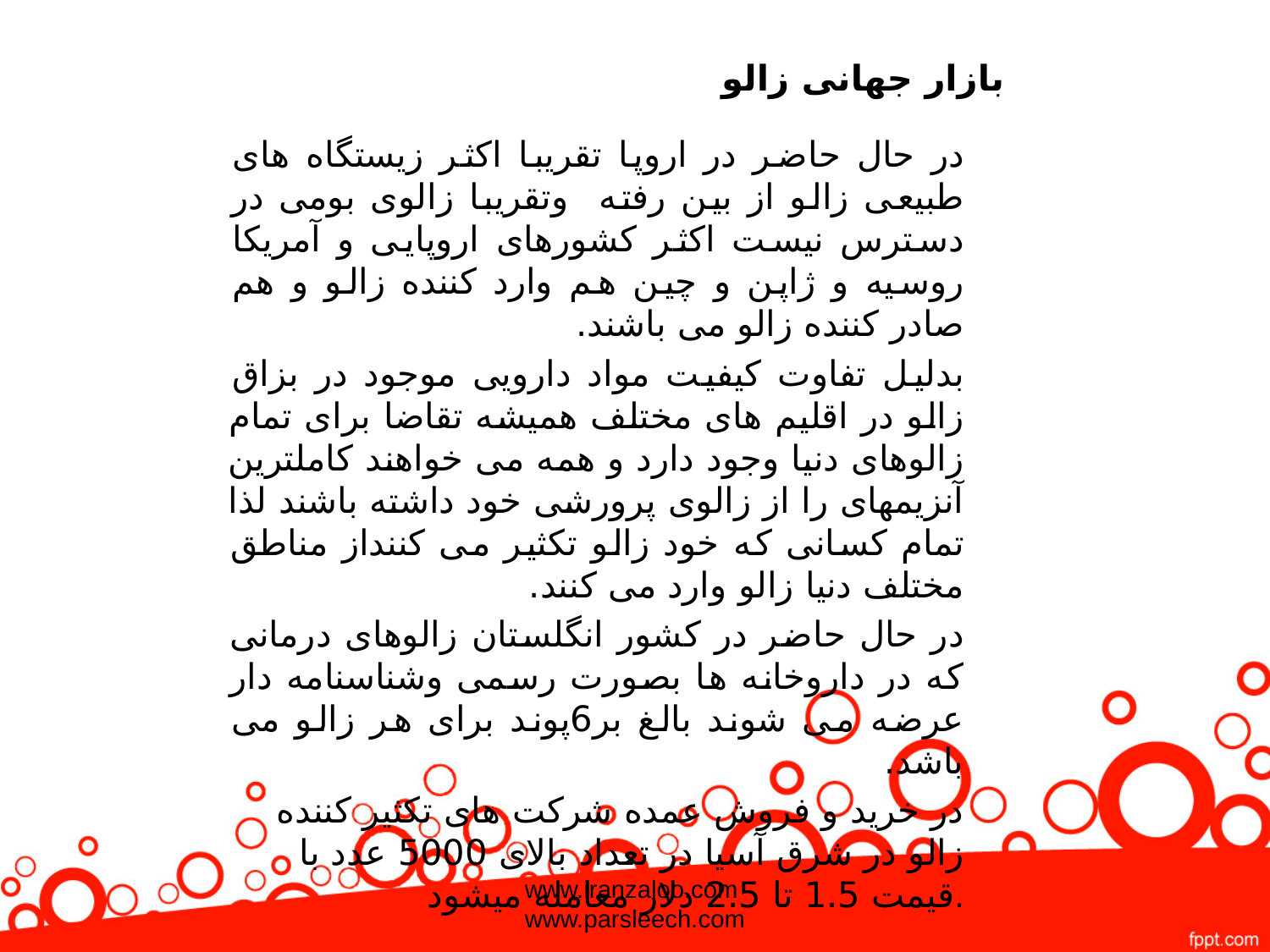

# بازار جهانی زالو

در حال حاضر در اروپا تقریبا اکثر زیستگاه های طبیعی زالو از بین رفته  وتقریبا زالوی بومی در دسترس نیست اکثر کشورهای اروپایی و آمریکا روسیه و ژاپن و چین هم وارد کننده زالو و هم صادر کننده زالو می باشند.
بدلیل تفاوت کیفیت مواد دارویی موجود در بزاق زالو در اقلیم های مختلف همیشه تقاضا برای تمام زالوهای دنیا وجود دارد و همه می خواهند کاملترین آنزیمهای را از زالوی پرورشی خود داشته باشند لذا تمام کسانی که خود زالو تکثیر می کننداز مناطق مختلف دنیا زالو وارد می کنند.
در حال حاضر در کشور انگلستان زالوهای درمانی که در داروخانه ها بصورت رسمی وشناسنامه دار عرضه می شوند بالغ بر6پوند برای هر زالو می باشد.
در خرید و فروش عمده شرکت های تکثیر کننده زالو در شرق آسیا در تعداد بالای 5000 عدد با قیمت 1.5 تا 2.5 دلار معامله میشود.

www.iranzaloo.com
www.parsleech.com